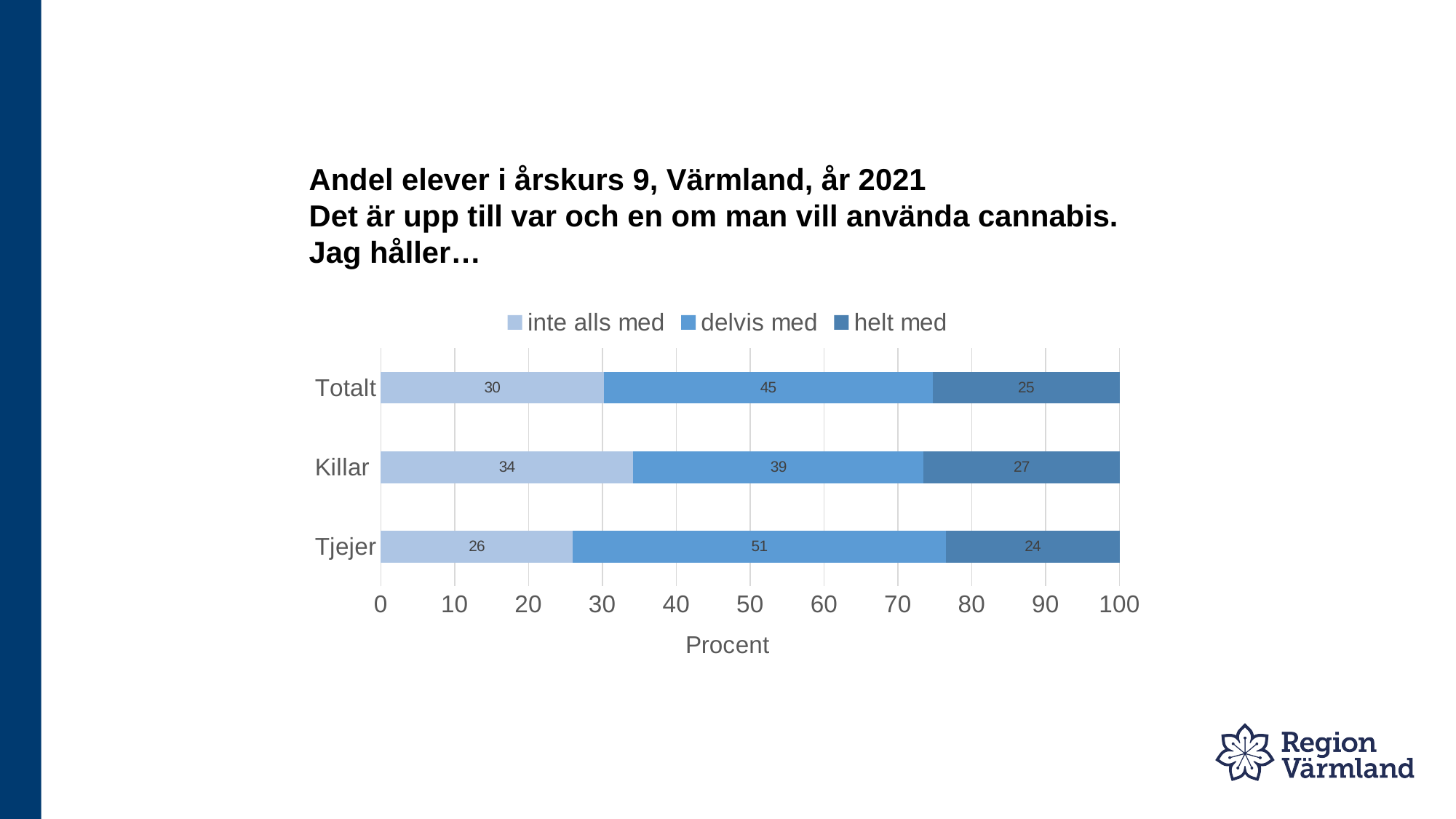

# Andel elever i årskurs 9, Värmland, år 2021 Det är upp till var och en om man vill använda cannabis. Jag håller…

### Chart

| Category | inte alls med | delvis med | helt med |
|---|---|---|---|
| Tjejer | 26.0 | 50.5 | 23.5 |
| Killar  | 34.2 | 39.3 | 26.5 |
| Totalt | 30.2 | 44.5 | 25.3 |